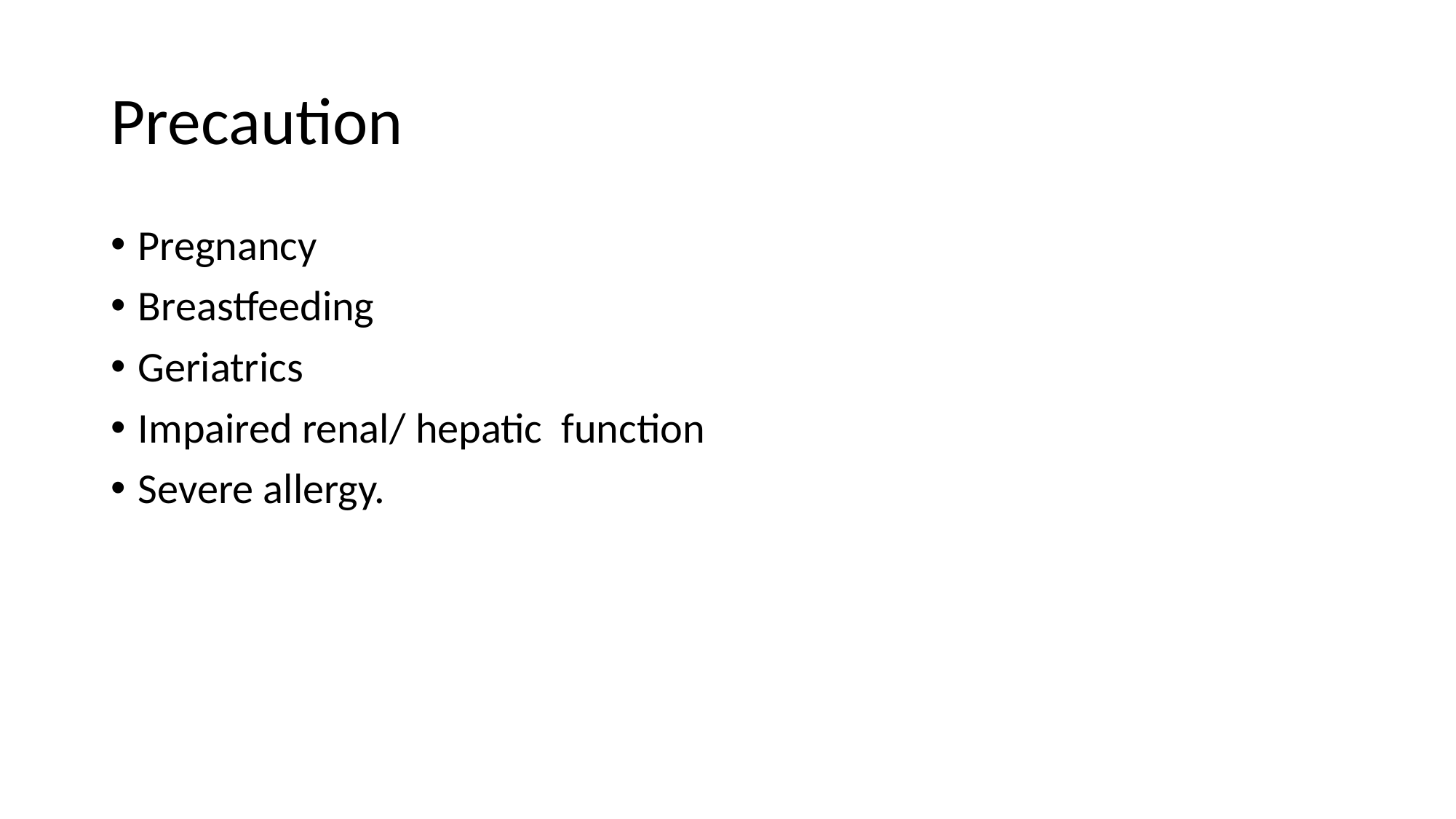

# Precaution
Pregnancy
Breastfeeding
Geriatrics
Impaired renal/ hepatic  function
Severe allergy.